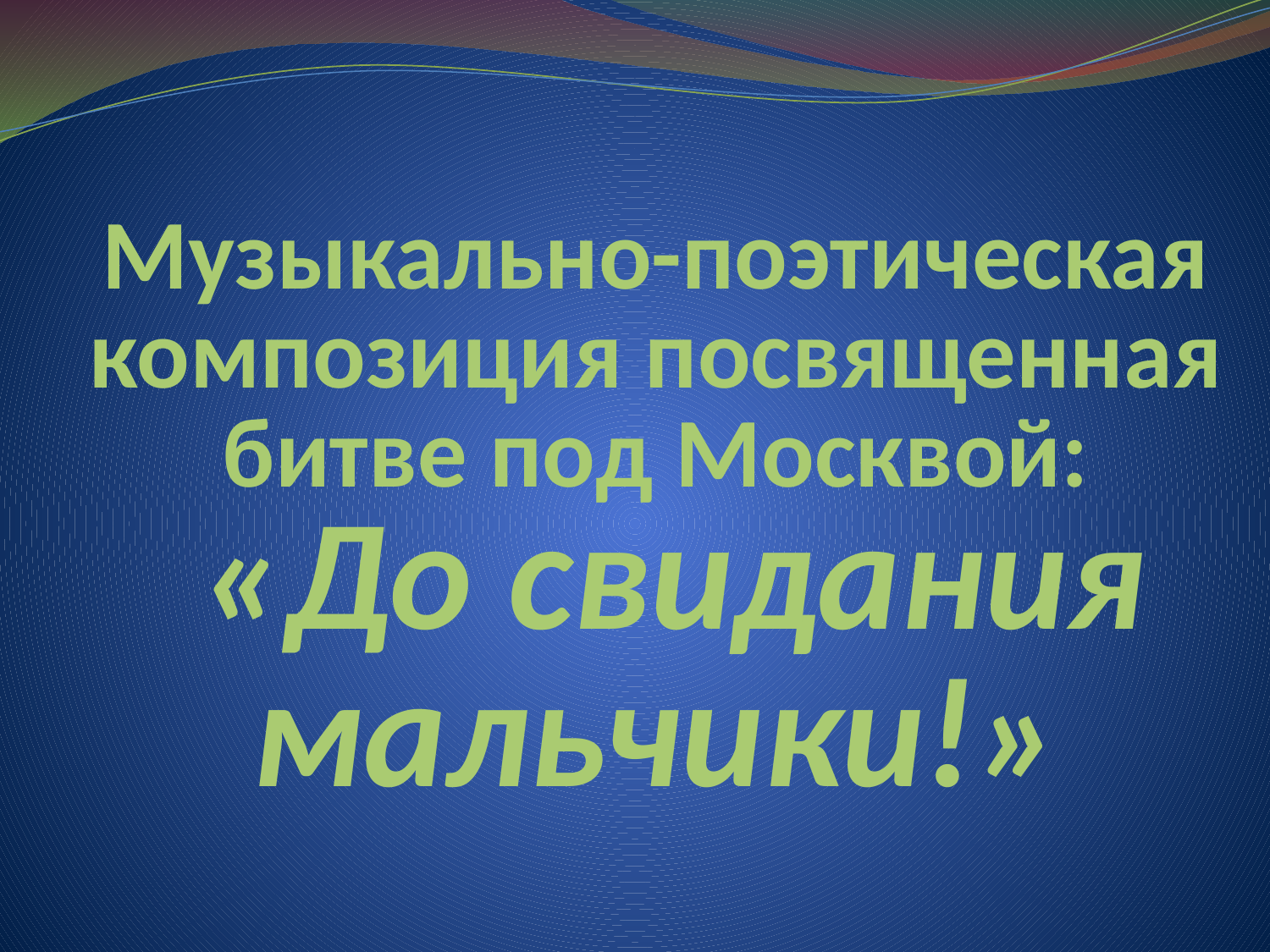

# Музыкально-поэтическая композиция посвященная битве под Москвой: «До свидания мальчики!»